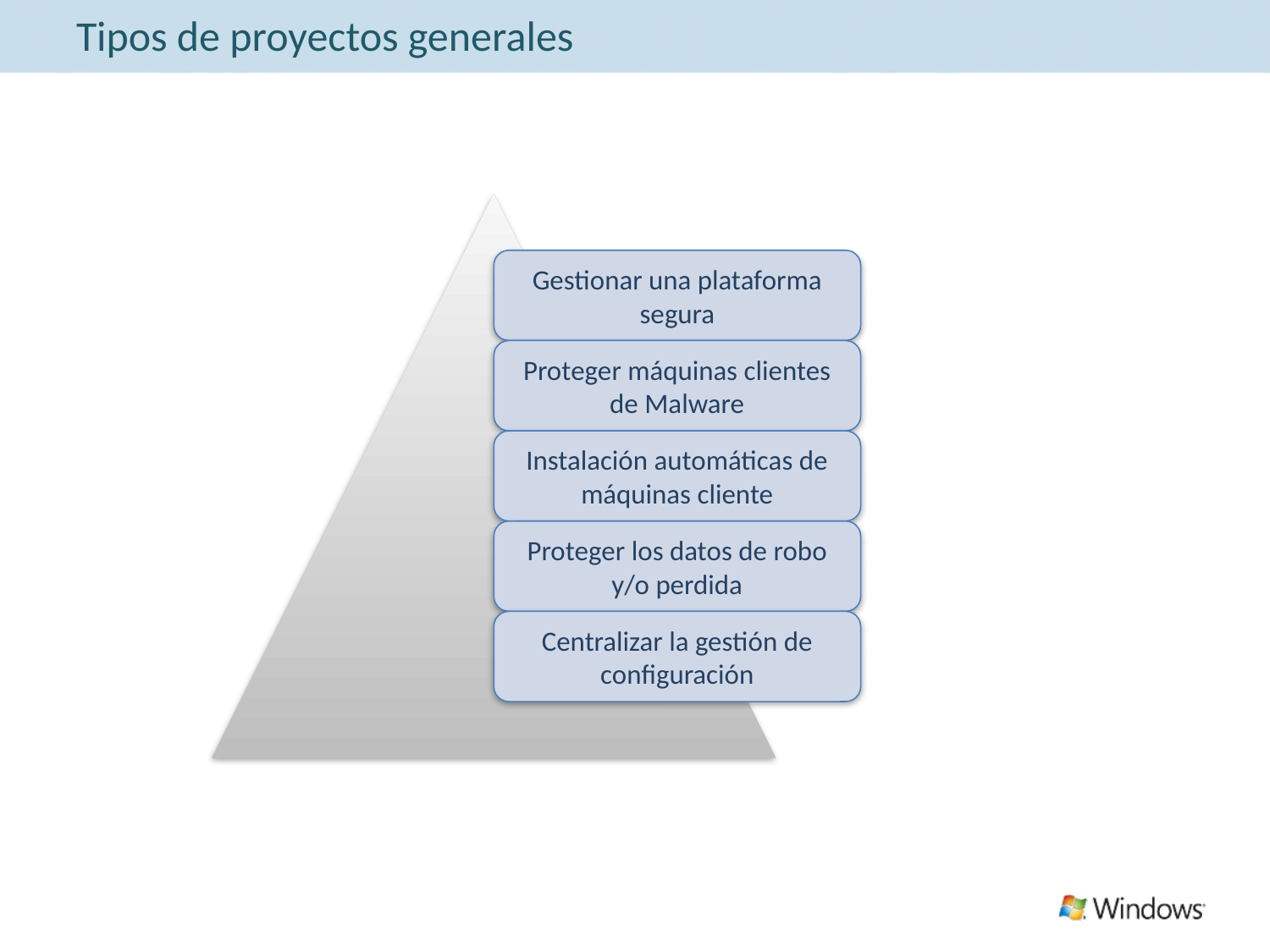

# Tipos de proyectos generales
Gestionar una plataforma segura
Proteger los datos de robo y/o perdida
Centralizar la gestión de configuración
Instalación automáticas de máquinas cliente
Proteger máquinas clientes de Malware